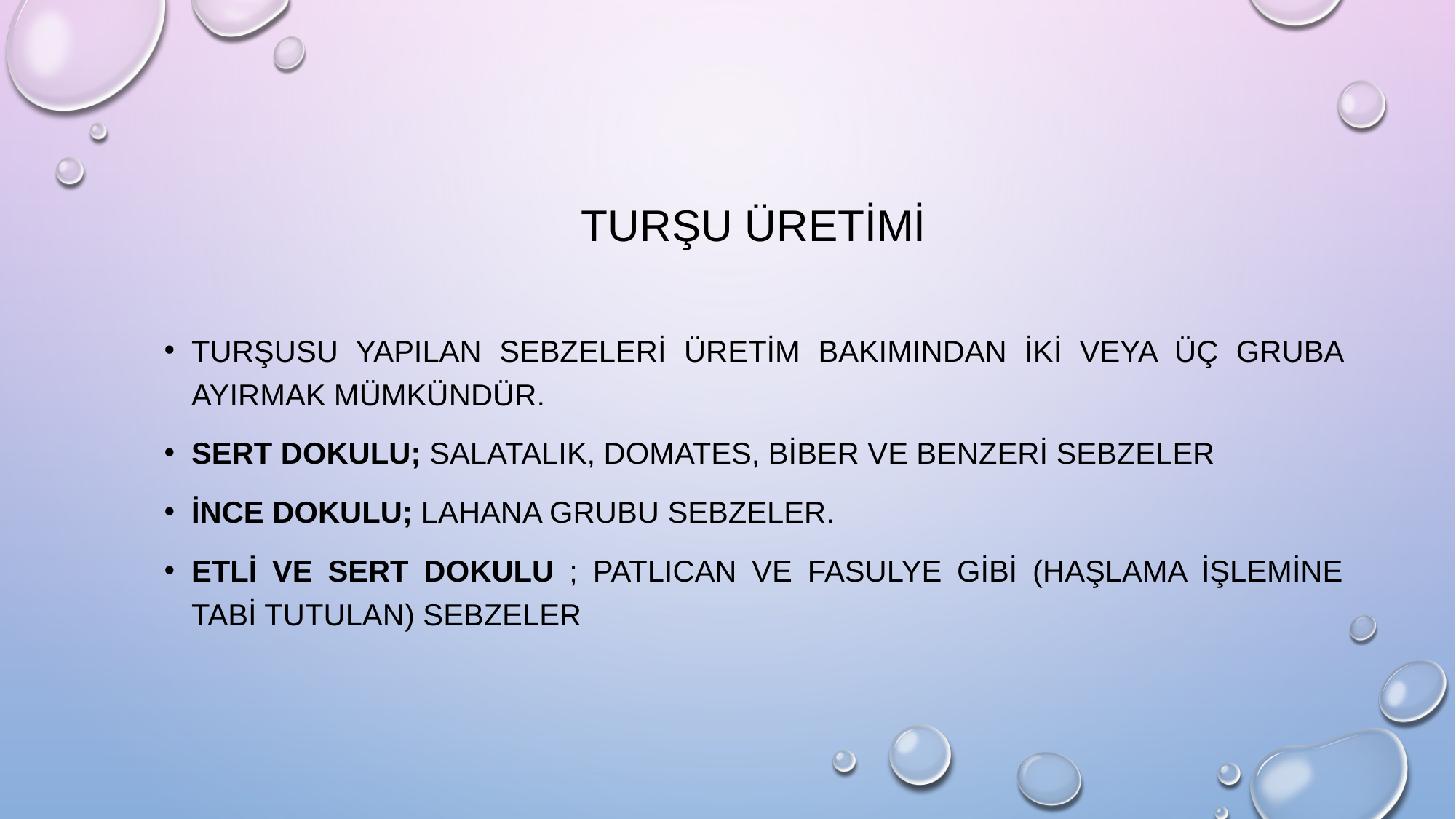

TURŞU ÜRETİMİ

TURŞUSU YAPILAN sebzeleri ÜRETİM bakımından iki veya ÜÇ gruba ayırmak MÜMKÜNDÜr.
sert dokulu; salatalık, domates, biber ve benzeri sebzeler
ince dokulu; lahana grubu sebzeler.
etli ve sert dokulu ; patlıcan ve fasulye GİBİ (HAŞLAMA İŞLEMİNE TABİ TUTULAN) SEBZELER